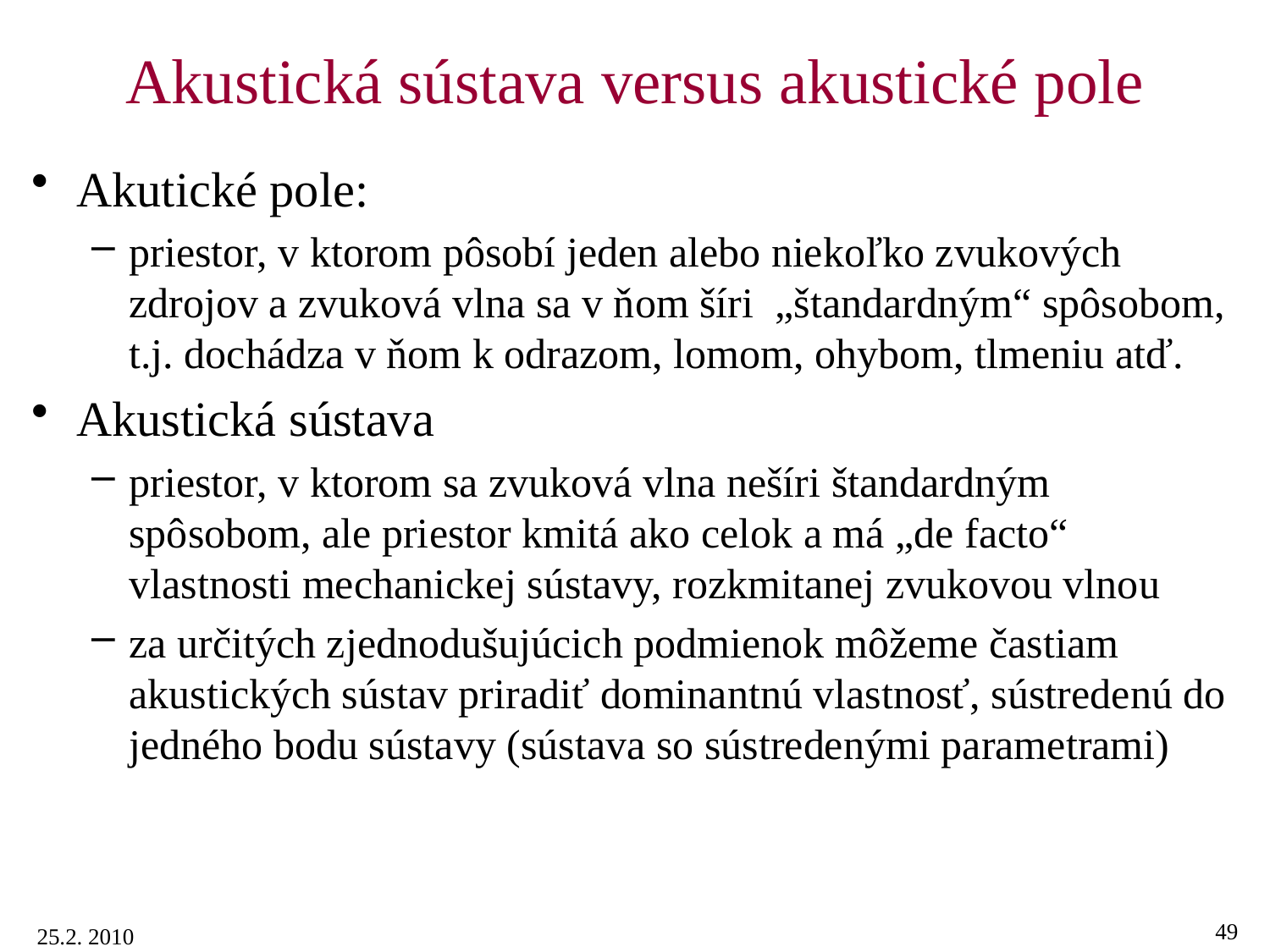

# Akustická sústava versus akustické pole
Akutické pole:
priestor, v ktorom pôsobí jeden alebo niekoľko zvukových zdrojov a zvuková vlna sa v ňom šíri  „štandardným“ spôsobom, t.j. dochádza v ňom k odrazom, lomom, ohybom, tlmeniu atď.
Akustická sústava
priestor, v ktorom sa zvuková vlna nešíri štandardným spôsobom, ale priestor kmitá ako celok a má „de facto“ vlastnosti mechanickej sústavy, rozkmitanej zvukovou vlnou
za určitých zjednodušujúcich podmienok môžeme častiam akustických sústav priradiť dominantnú vlastnosť, sústredenú do jedného bodu sústavy (sústava so sústredenými parametrami)

49
25.2. 2010